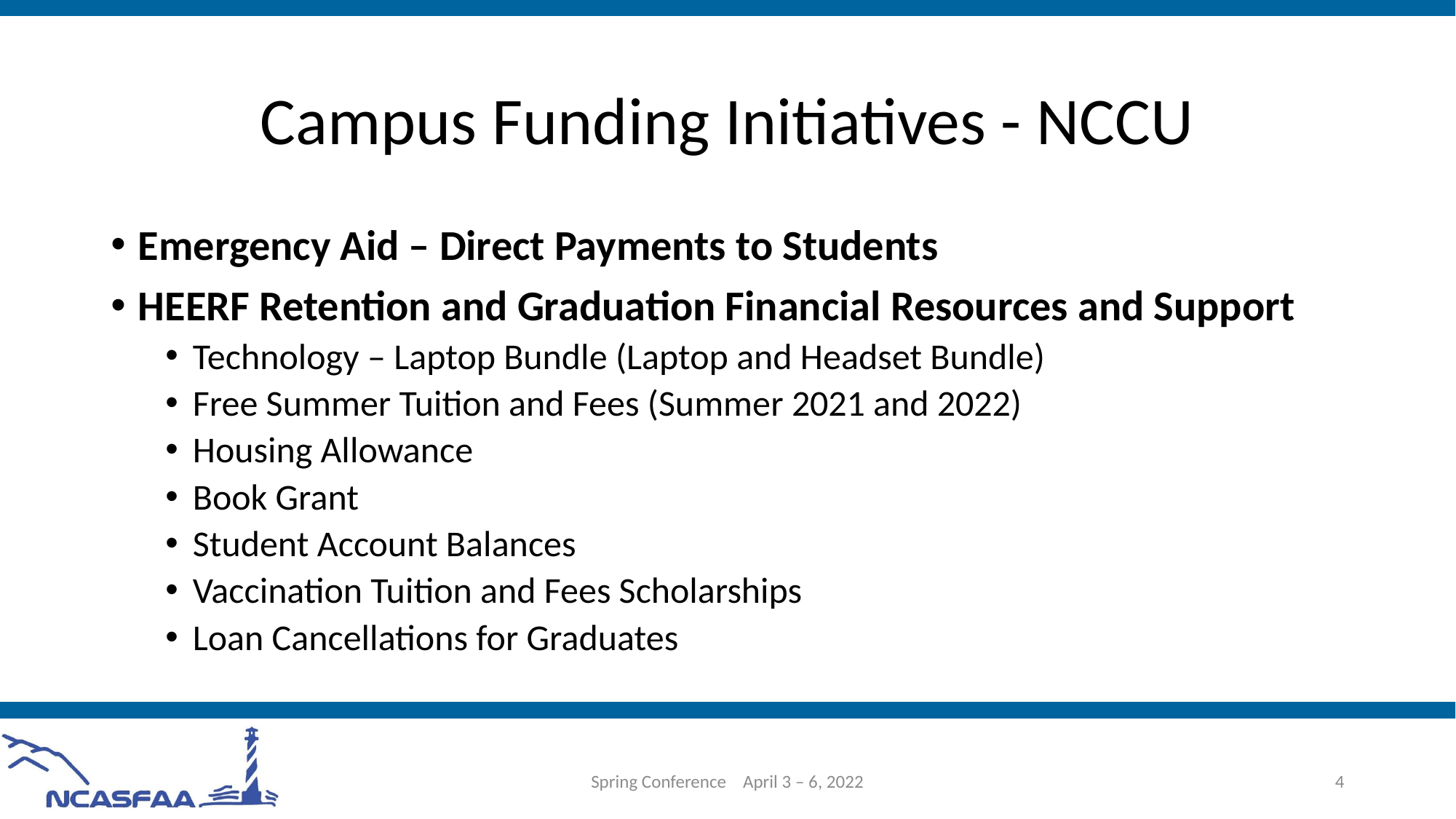

# Campus Funding Initiatives - NCCU
Emergency Aid – Direct Payments to Students
HEERF Retention and Graduation Financial Resources and Support ​
Technology – Laptop Bundle (Laptop and Headset Bundle) ​
Free Summer Tuition and Fees (Summer 2021 and 2022)​
Housing Allowance ​
Book Grant ​
Student Account Balances​
Vaccination Tuition and Fees Scholarships​
Loan Cancellations for Graduates

Spring Conference    April 3 – 6, 2022
4